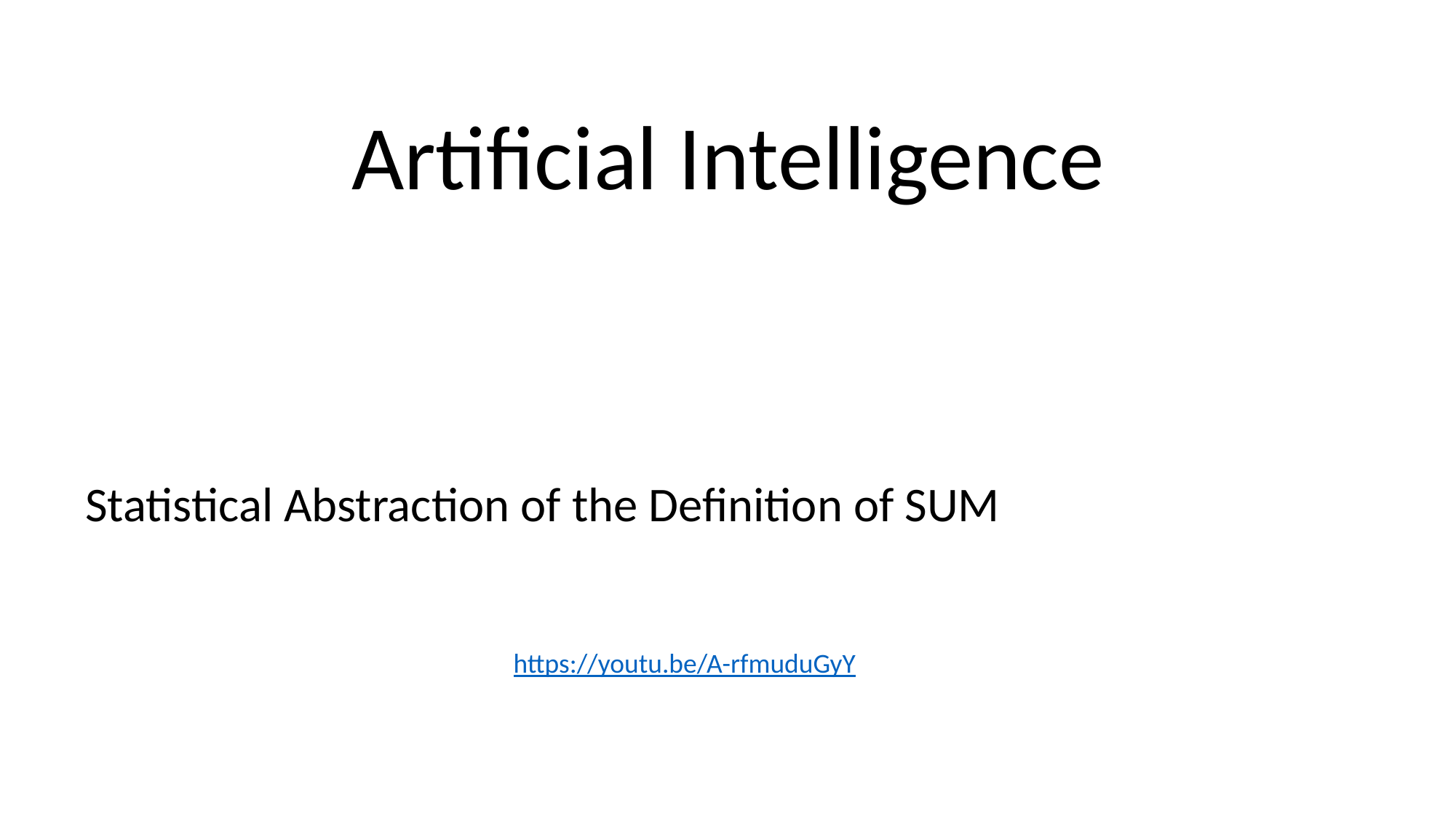

Artificial Intelligence
Statistical Abstraction of the Definition of SUM
https://youtu.be/A-rfmuduGyY